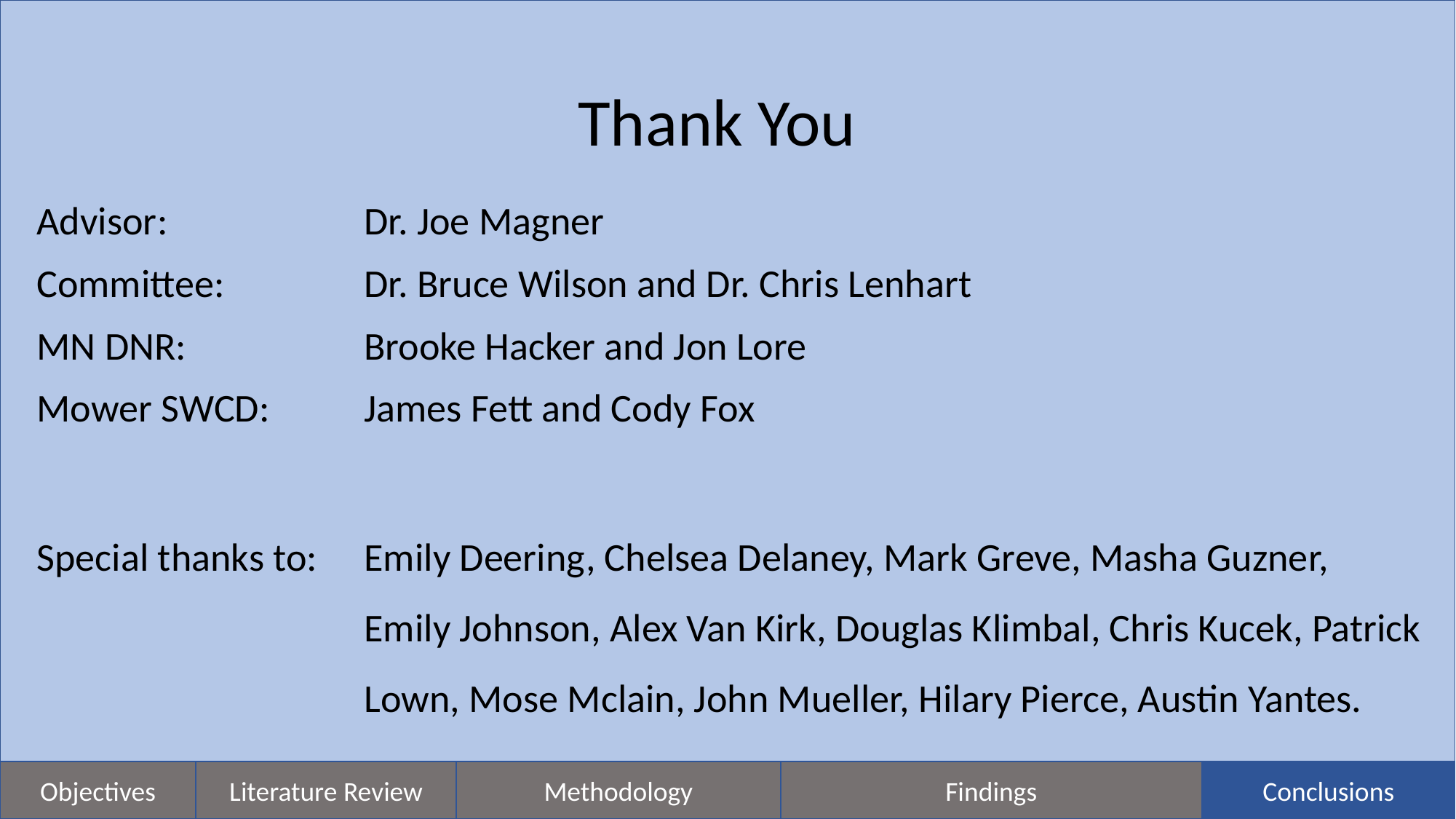

Thank You
Advisor: 		Dr. Joe Magner
Committee: 		Dr. Bruce Wilson and Dr. Chris Lenhart
MN DNR: 		Brooke Hacker and Jon Lore
Mower SWCD: 	James Fett and Cody Fox

Special thanks to: 	Emily Deering, Chelsea Delaney, Mark Greve, Masha Guzner, 				Emily Johnson, Alex Van Kirk, Douglas Klimbal, Chris Kucek, Patrick 			Lown, Mose Mclain, John Mueller, Hilary Pierce, Austin Yantes.
Methodology
Findings

Objectives
Literature Review
Conclusions